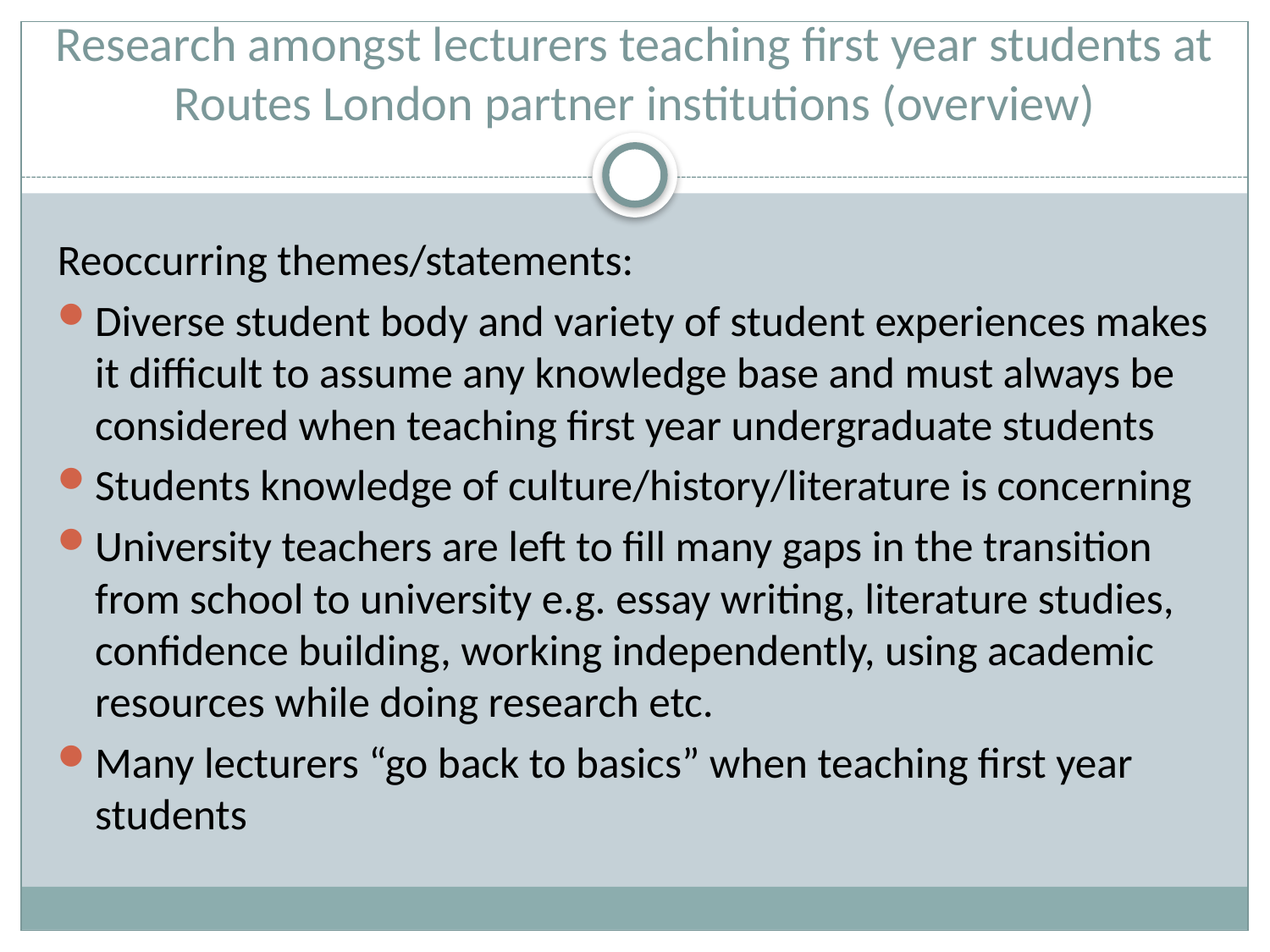

# Research amongst lecturers teaching first year students at Routes London partner institutions (overview)
Reoccurring themes/statements:
Diverse student body and variety of student experiences makes it difficult to assume any knowledge base and must always be considered when teaching first year undergraduate students
Students knowledge of culture/history/literature is concerning
University teachers are left to fill many gaps in the transition from school to university e.g. essay writing, literature studies, confidence building, working independently, using academic resources while doing research etc.
Many lecturers “go back to basics” when teaching first year students